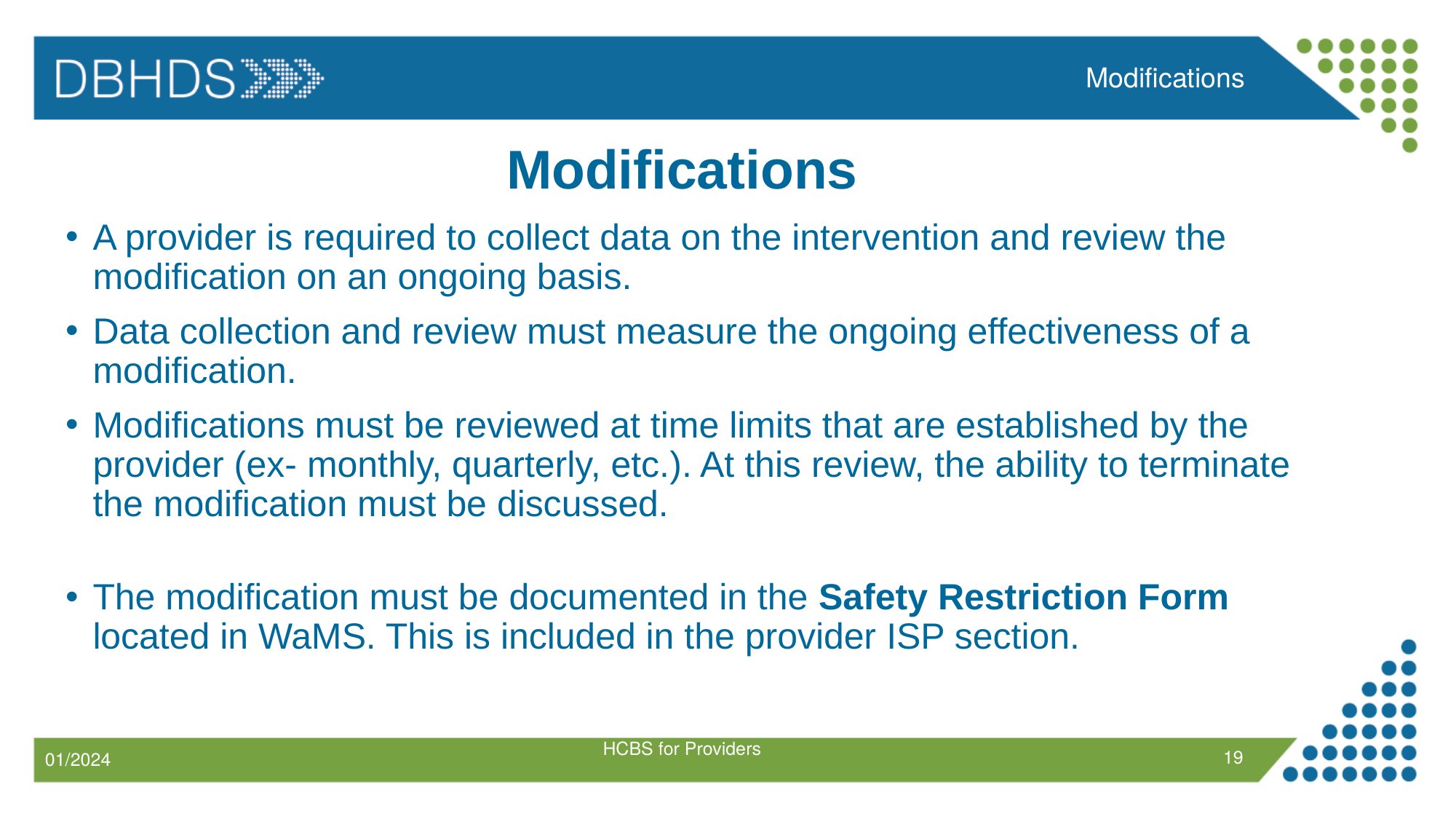

Modifications
# Modifications
A provider is required to collect data on the intervention and review the modification on an ongoing basis.
Data collection and review must measure the ongoing effectiveness of a modification.
Modifications must be reviewed at time limits that are established by the provider (ex- monthly, quarterly, etc.). At this review, the ability to terminate the modification must be discussed.

The modification must be documented in the Safety Restriction Form located in WaMS. This is included in the provider ISP section.

HCBS for Providers

19
01/2024